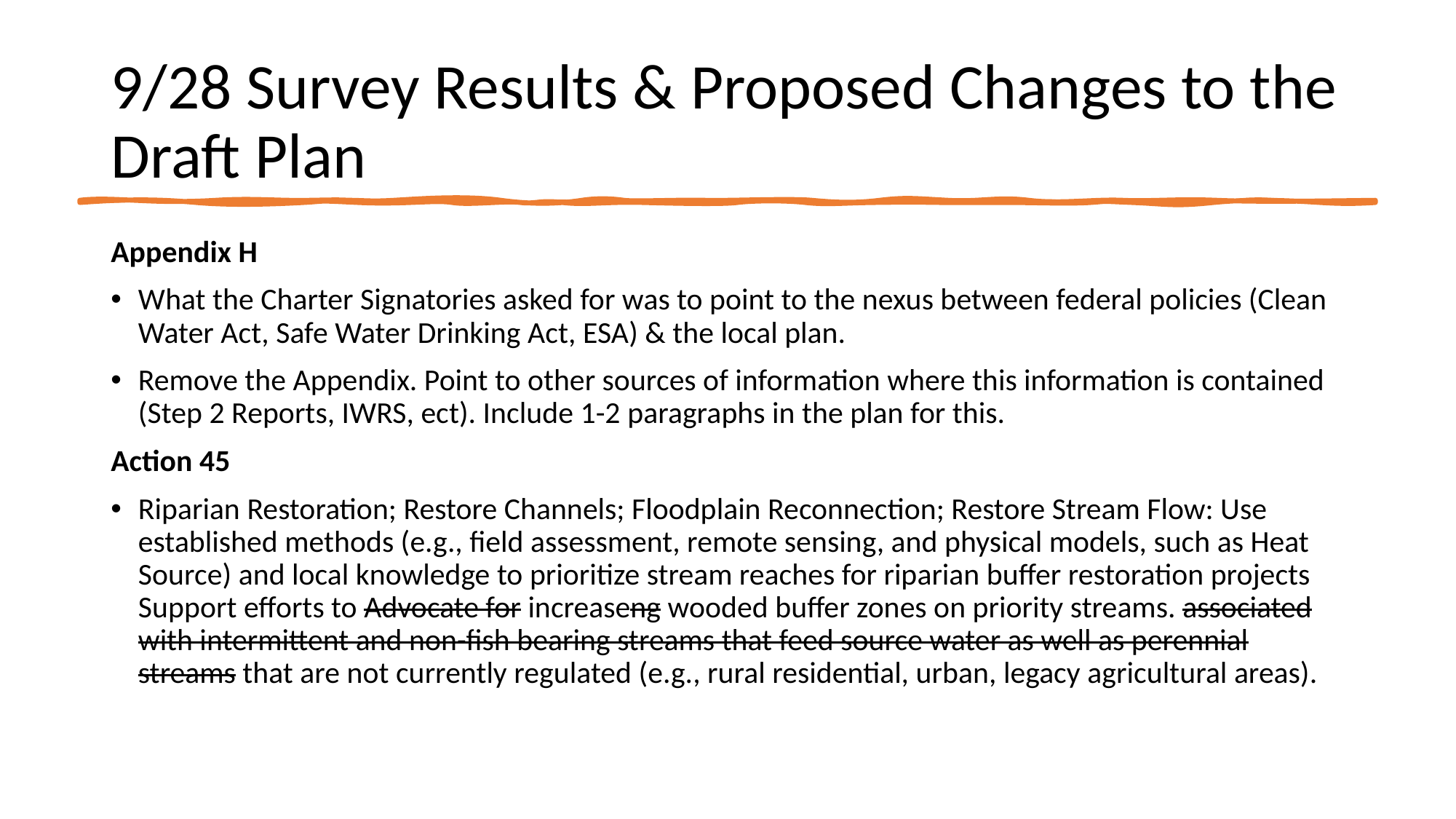

# 9/28 Survey Results & Proposed Changes to the Draft Plan

Appendix H
What the Charter Signatories asked for was to point to the nexus between federal policies (Clean Water Act, Safe Water Drinking Act, ESA) & the local plan.
Remove the Appendix. Point to other sources of information where this information is contained (Step 2 Reports, IWRS, ect). Include 1-2 paragraphs in the plan for this.
Action 45
Riparian Restoration; Restore Channels; Floodplain Reconnection; Restore Stream Flow: Use established methods (e.g., field assessment, remote sensing, and physical models, such as Heat Source) and local knowledge to prioritize stream reaches for riparian buffer restoration projects Support efforts to Advocate for increaseng wooded buffer zones on priority streams. associated with intermittent and non-fish bearing streams that feed source water as well as perennial streams that are not currently regulated (e.g., rural residential, urban, legacy agricultural areas).